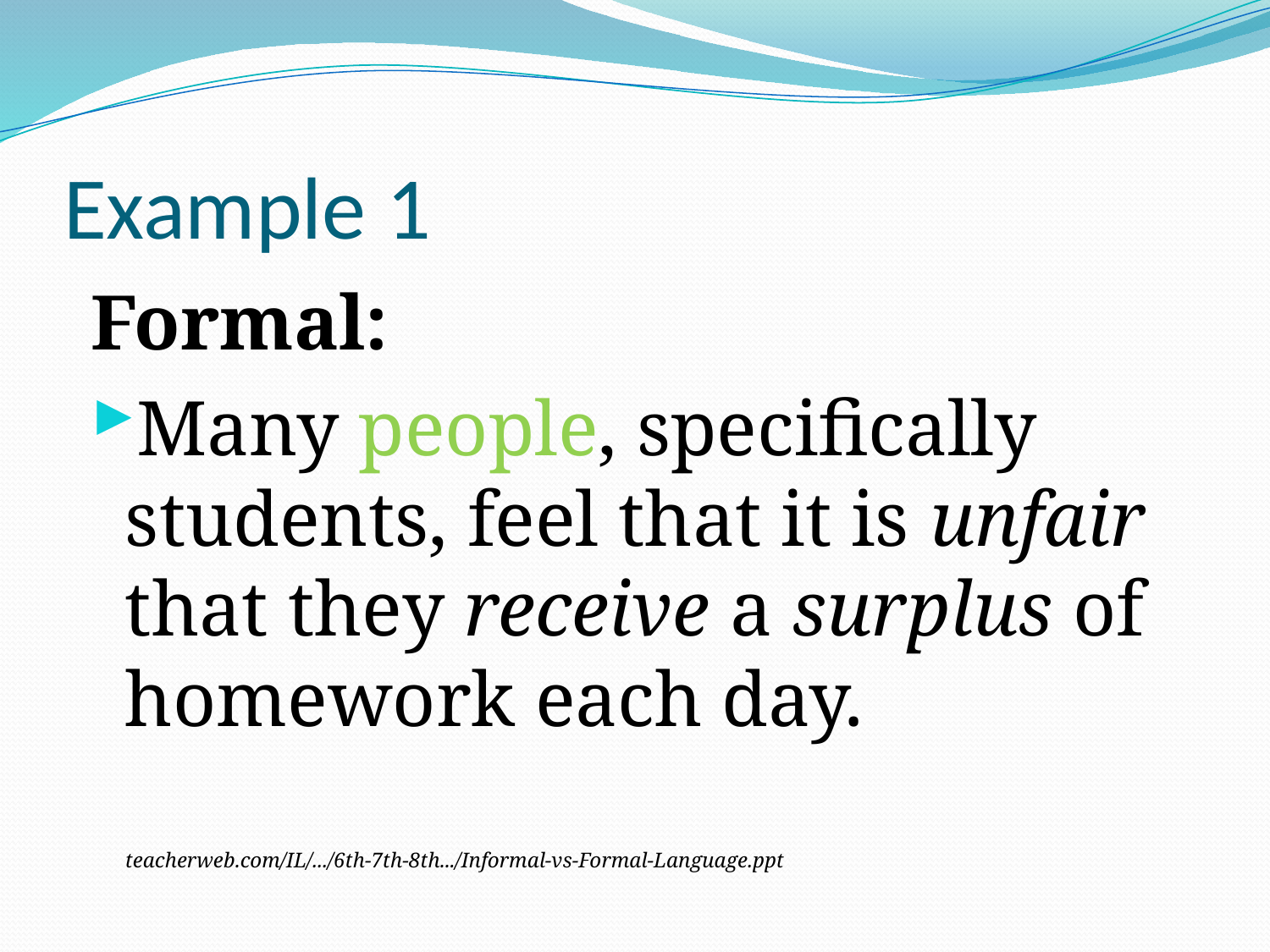

# Example 1
Formal:
Many people, specifically students, feel that it is unfair that they receive a surplus of homework each day.
teacherweb.com/IL/.../6th-7th-8th.../Informal-vs-Formal-Language.ppt